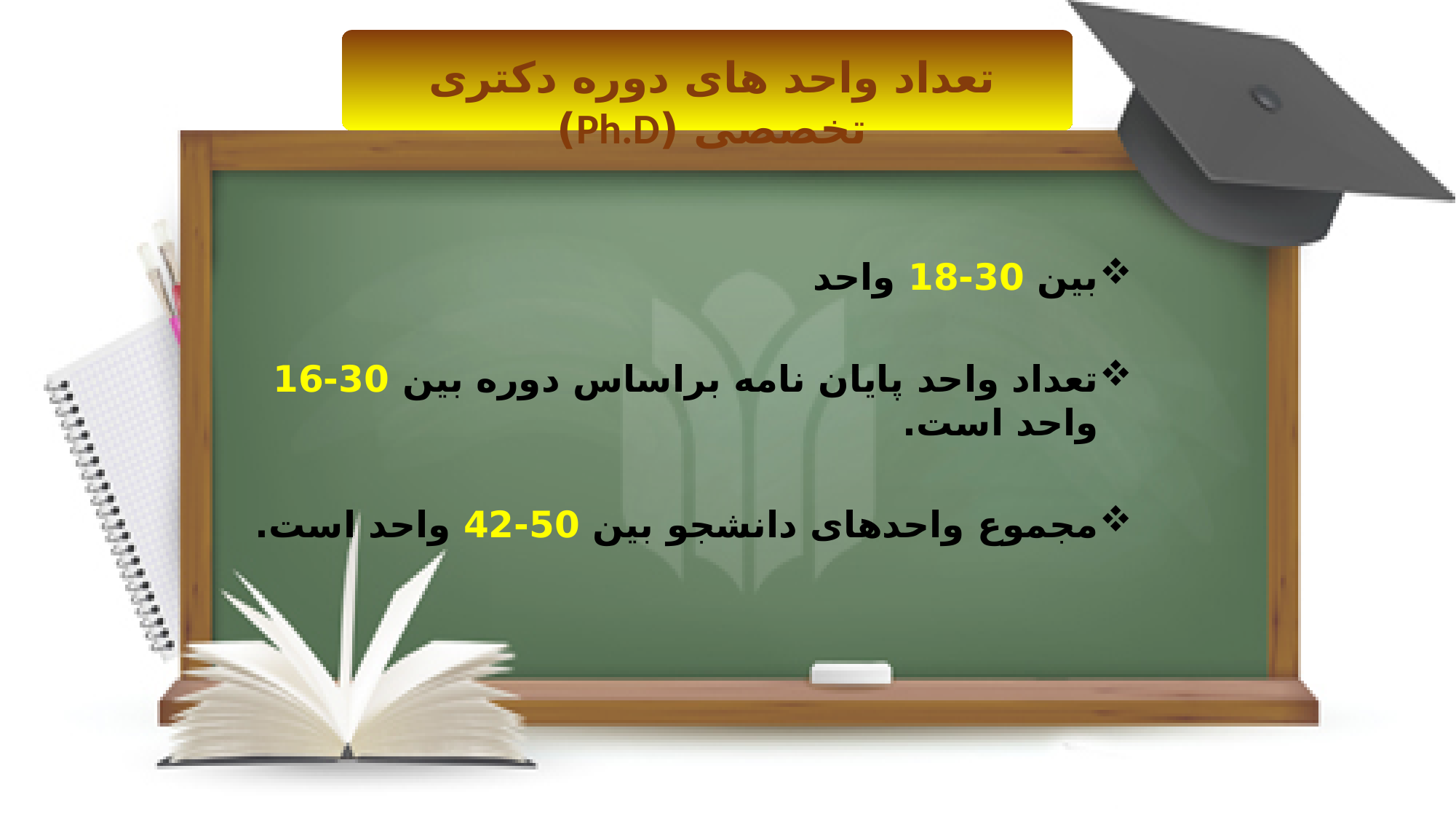

تعداد واحد های دوره دکتری تخصصی (Ph.D)
بین 30-18 واحد

تعداد واحد پایان نامه براساس دوره بین 30-16 واحد است.

مجموع واحدهای دانشجو بین 50-42 واحد است.